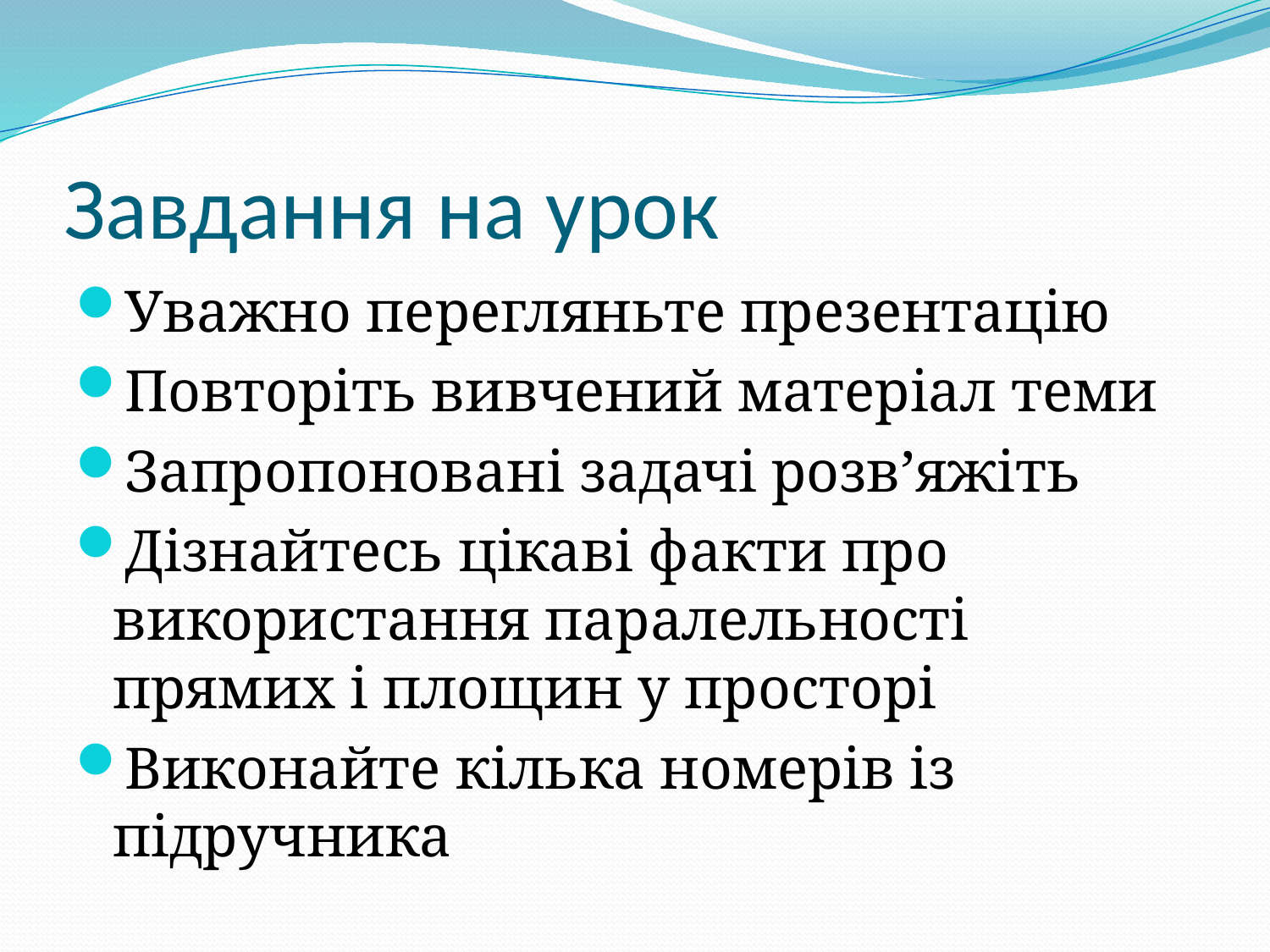

# Завдання на урок
Уважно перегляньте презентацію
Повторіть вивчений матеріал теми
Запропоновані задачі розв’яжіть
Дізнайтесь цікаві факти про використання паралельності прямих і площин у просторі
Виконайте кілька номерів із підручника